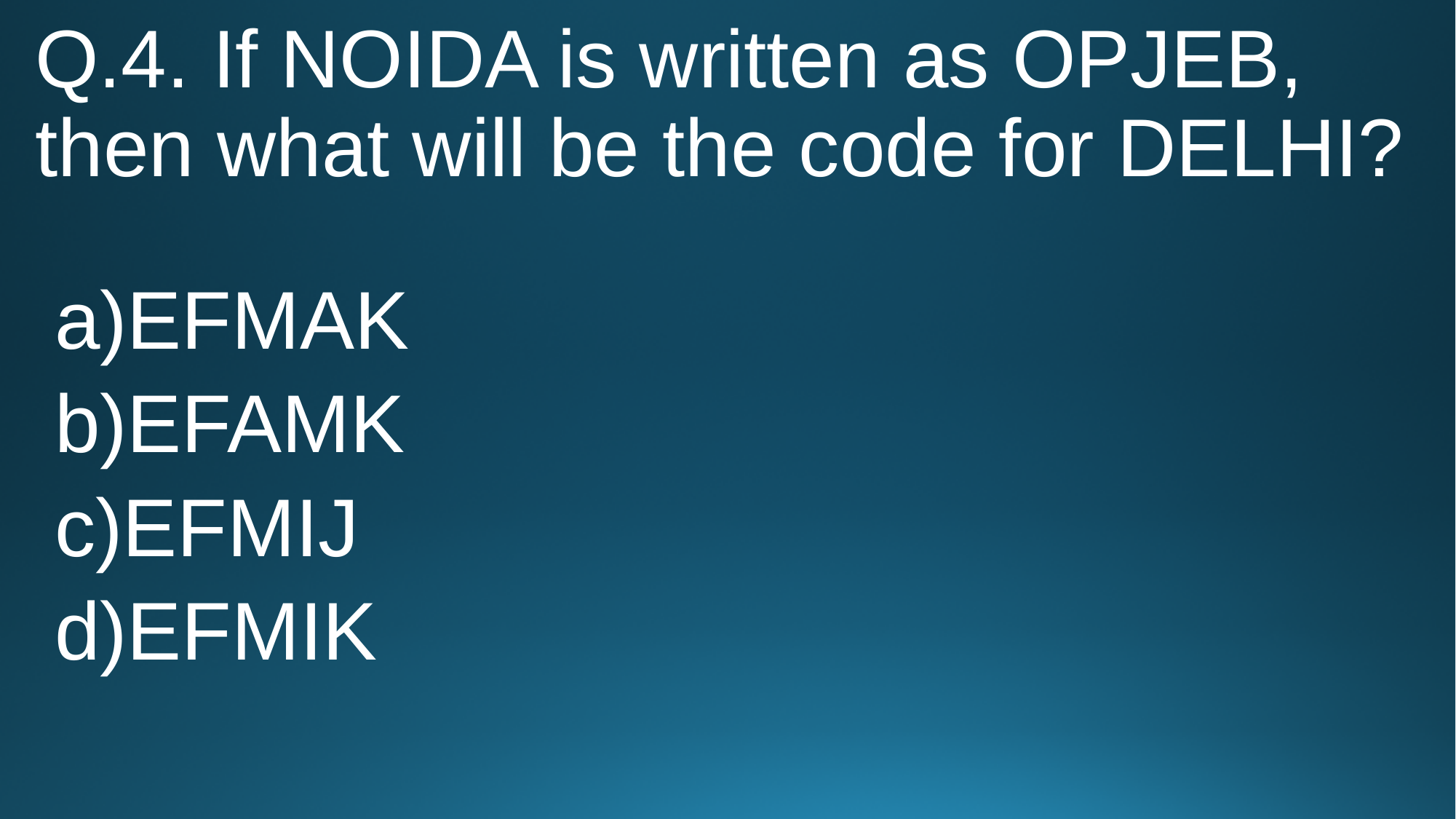

# Q.4. If NOIDA is written as OPJEB, then what will be the code for DELHI?
EFMAK
EFAMK
EFMIJ
EFMIK